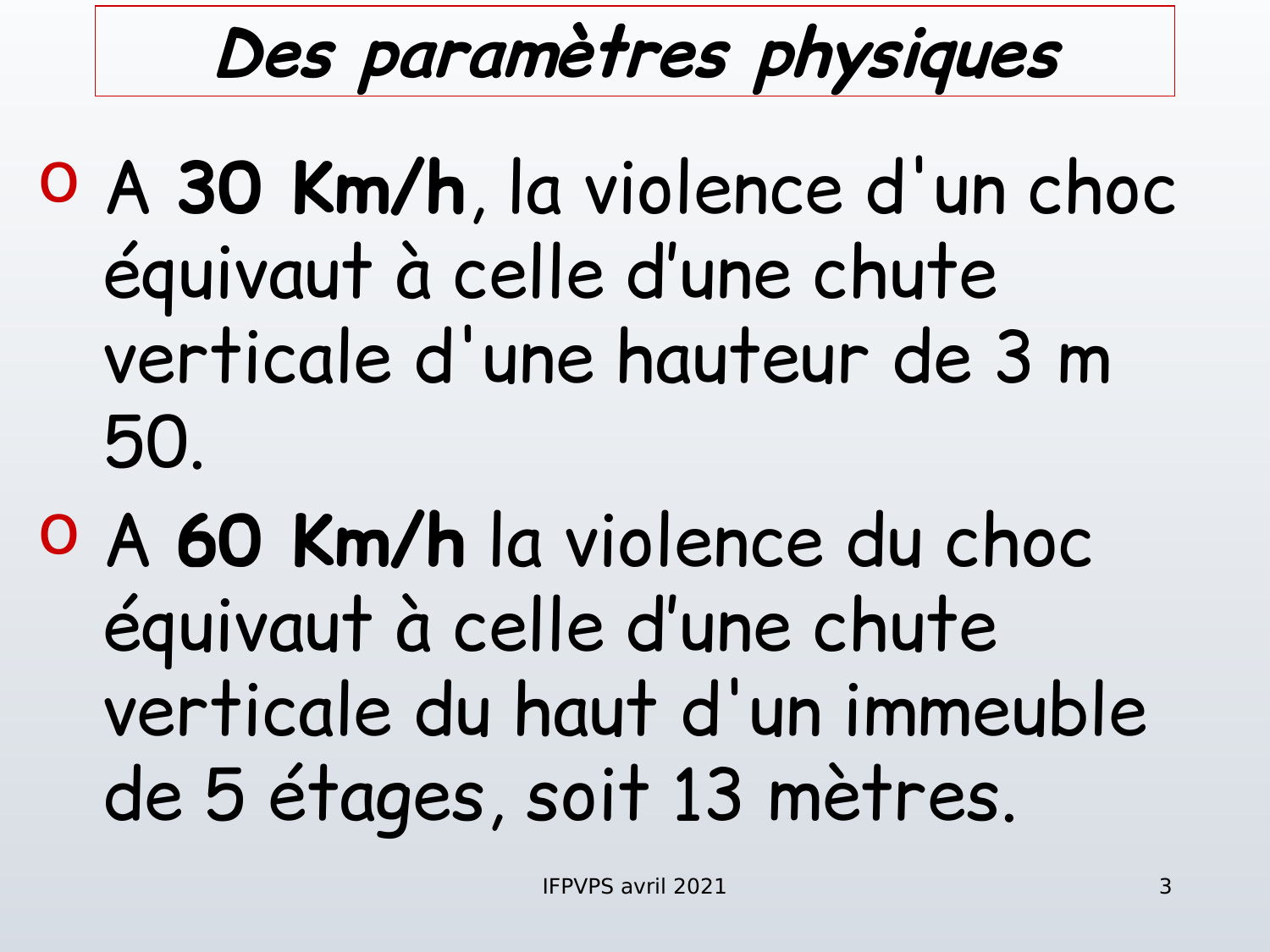

# Des paramètres physiques
A 30 Km/h, la violence d'un choc équivaut à celle d’une chute verticale d'une hauteur de 3 m 50.
A 60 Km/h la violence du choc équivaut à celle d’une chute verticale du haut d'un immeuble de 5 étages, soit 13 mètres.
IFPVPS avril 2021
3